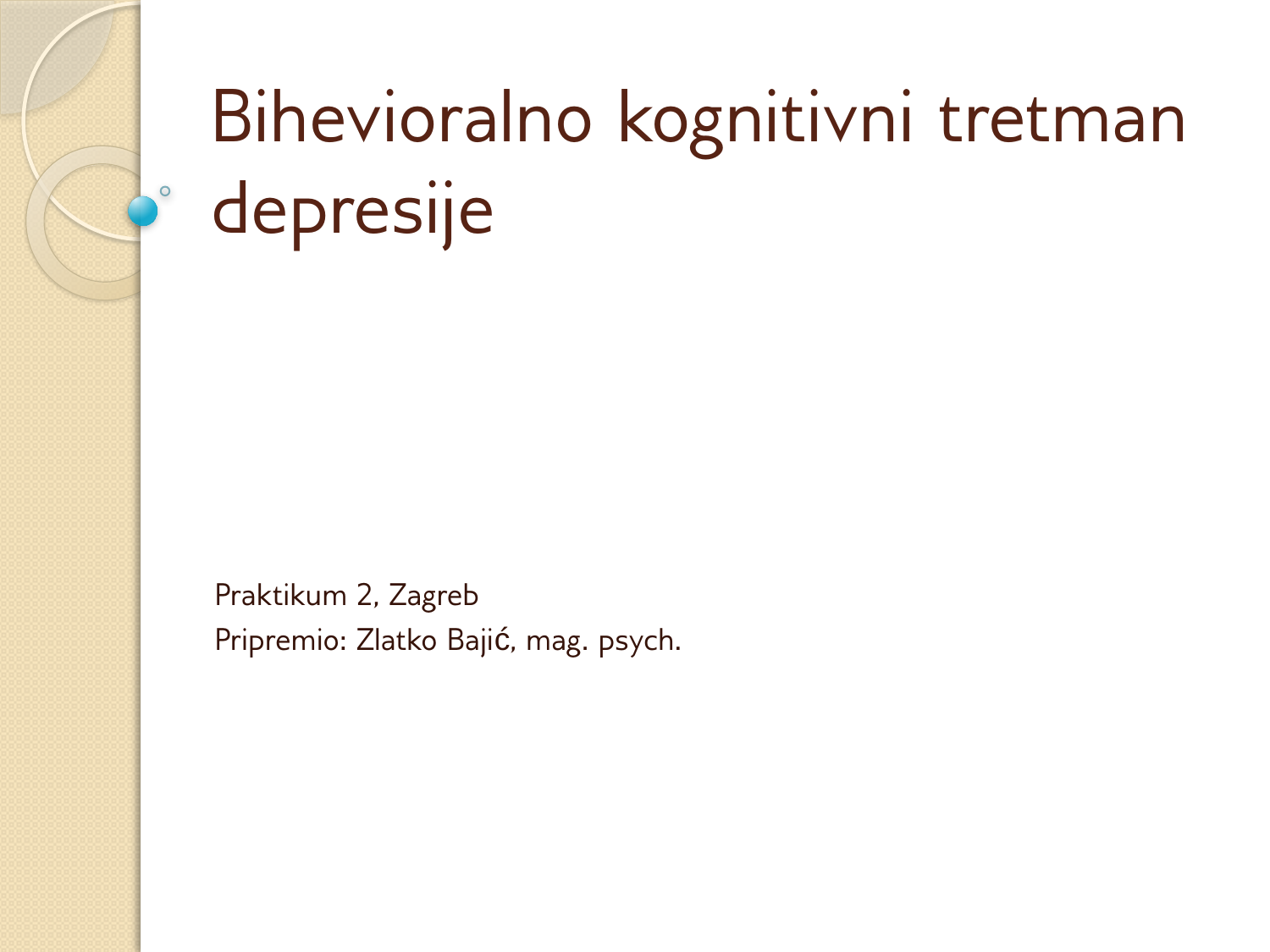

# Bihevioralno kognitivni tretman depresije

Praktikum 2, Zagreb
Pripremio: Zlatko Bajić, mag. psych.